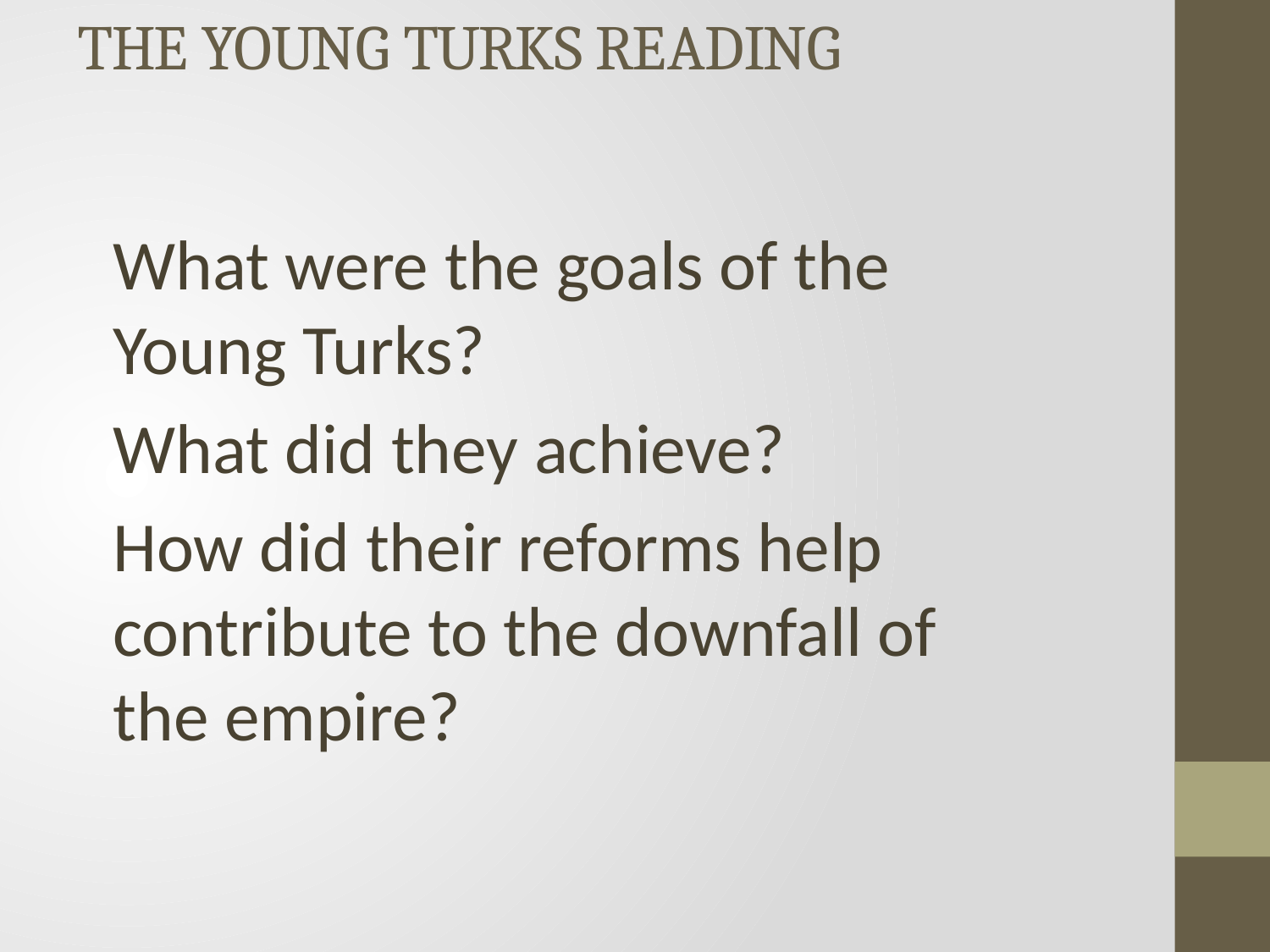

# The YOUNG TURKS reading
What were the goals of the Young Turks?
What did they achieve?
How did their reforms help contribute to the downfall of the empire?